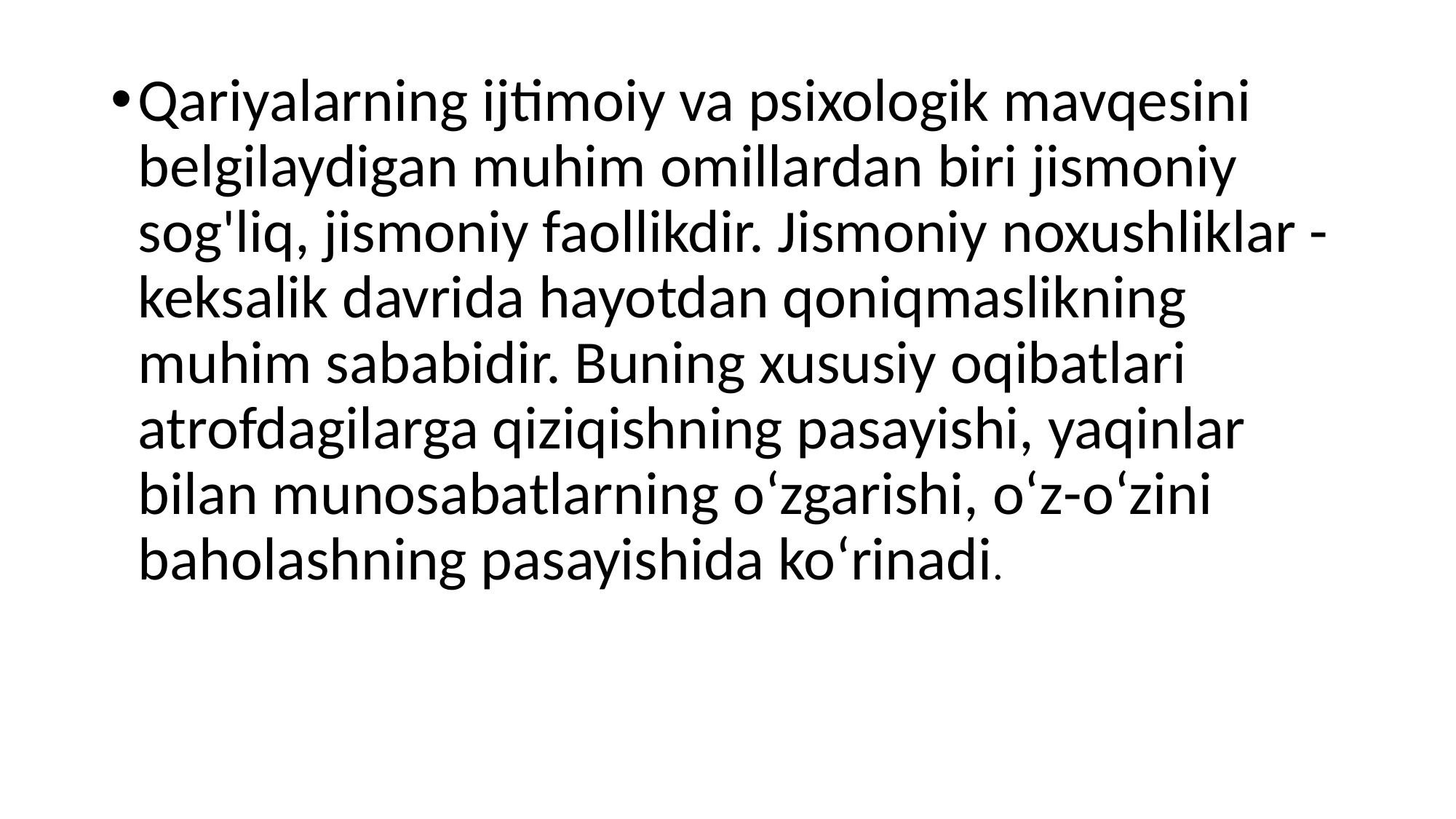

Qariyalarning ijtimoiy va psixologik mavqesini belgilaydigan muhim omillardan biri jismoniy sog'liq, jismoniy faollikdir. Jismoniy noxushliklar - keksalik davrida hayotdan qoniqmaslikning muhim sababidir. Buning xususiy oqibatlari atrofdagilarga qiziqishning pasayishi, yaqinlar bilan munosabatlarning o‘zgarishi, o‘z-o‘zini baholashning pasayishida ko‘rinadi.